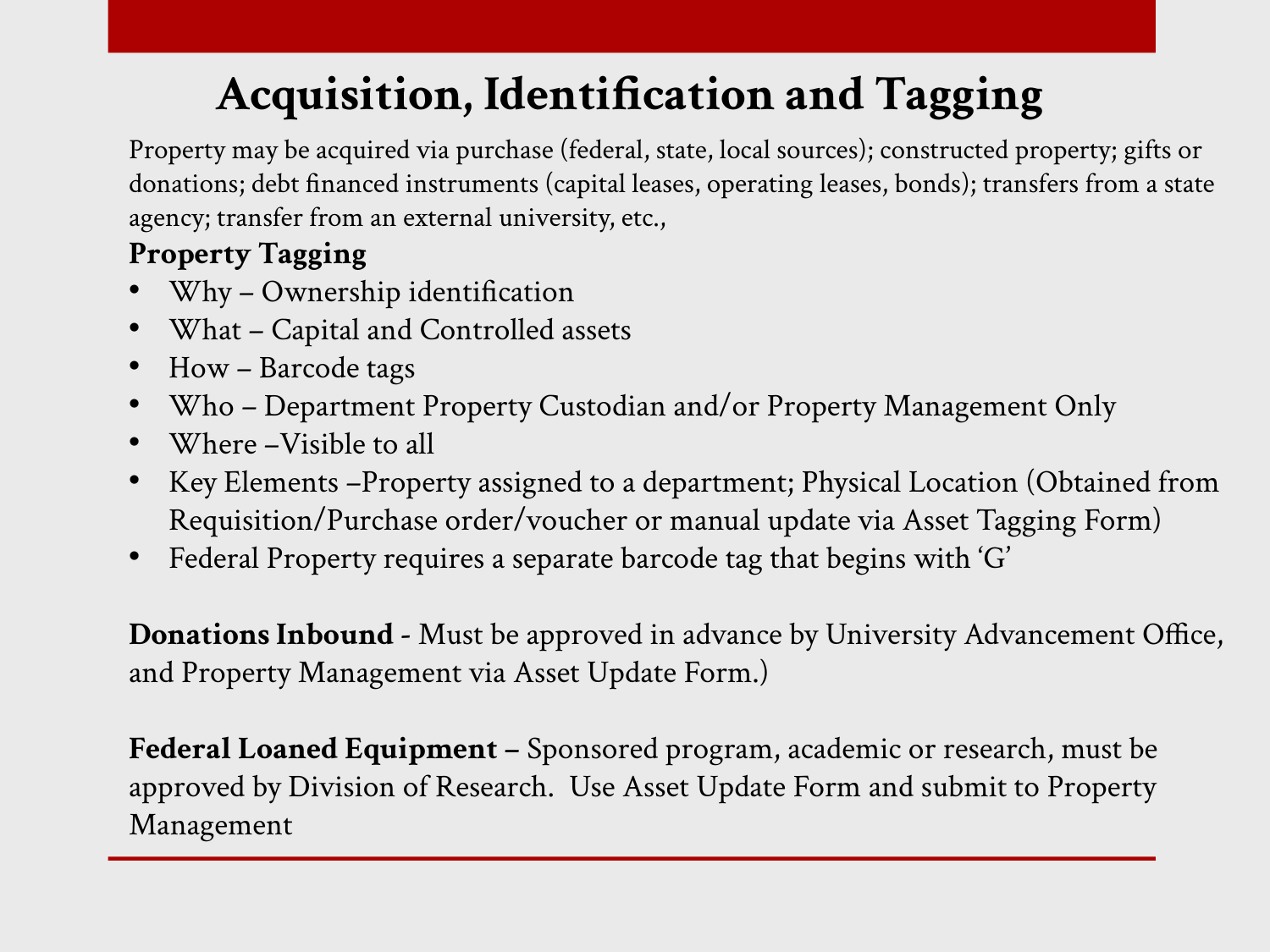

Acquisition, Identification and Tagging
#

Property may be acquired via purchase (federal, state, local sources); constructed property; gifts or donations; debt financed instruments (capital leases, operating leases, bonds); transfers from a state agency; transfer from an external university, etc.,
Property Tagging
Why – Ownership identification
What – Capital and Controlled assets
How – Barcode tags
Who – Department Property Custodian and/or Property Management Only
Where –Visible to all
Key Elements –Property assigned to a department; Physical Location (Obtained from Requisition/Purchase order/voucher or manual update via Asset Tagging Form)
Federal Property requires a separate barcode tag that begins with ‘G’

Donations Inbound - Must be approved in advance by University Advancement Office, and Property Management via Asset Update Form.)

Federal Loaned Equipment – Sponsored program, academic or research, must be approved by Division of Research.  Use Asset Update Form and submit to Property Management